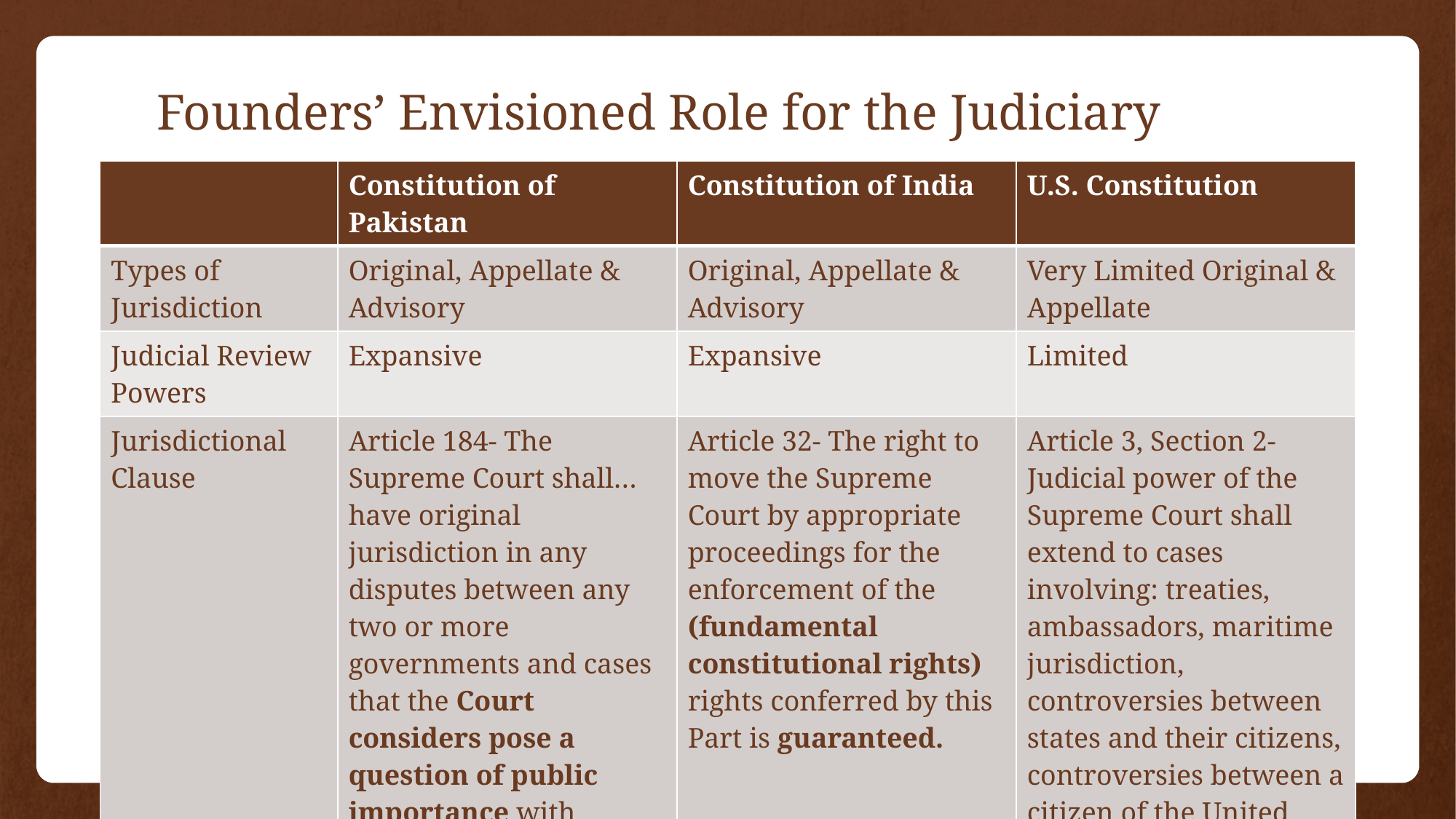

# Founders’ Envisioned Role for the Judiciary
|  | Constitution of Pakistan | Constitution of India | U.S. Constitution |
| --- | --- | --- | --- |
| Types of Jurisdiction | Original, Appellate & Advisory | Original, Appellate & Advisory | Very Limited Original & Appellate |
| Judicial Review Powers | Expansive | Expansive | Limited |
| Jurisdictional Clause | Article 184- The Supreme Court shall…have original jurisdiction in any disputes between any two or more governments and cases that the Court considers pose a question of public importance with reference to the enforcement of any of the Fundamental Rights. | Article 32- The right to move the Supreme Court by appropriate proceedings for the enforcement of the (fundamental constitutional rights) rights conferred by this Part is guaranteed. | Article 3, Section 2- Judicial power of the Supreme Court shall extend to cases involving: treaties, ambassadors, maritime jurisdiction, controversies between states and their citizens, controversies between a citizen of the United States and a foreign state |